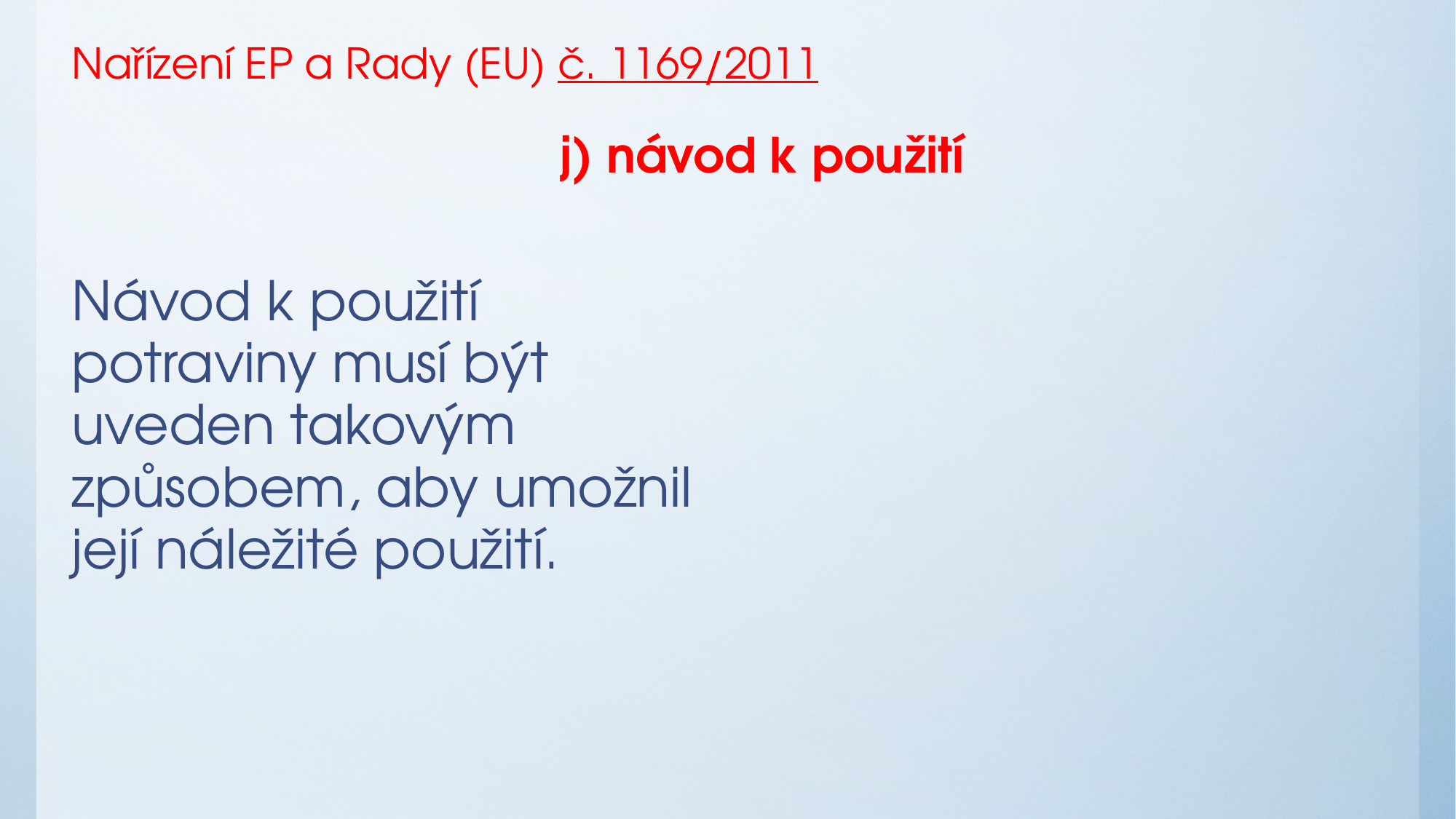

Nařízení EP a Rady (EU) č. 1169/2011
# j) návod k použití
Návod k použití potraviny musí být uveden takovým způsobem, aby umožnil její náležité použití.